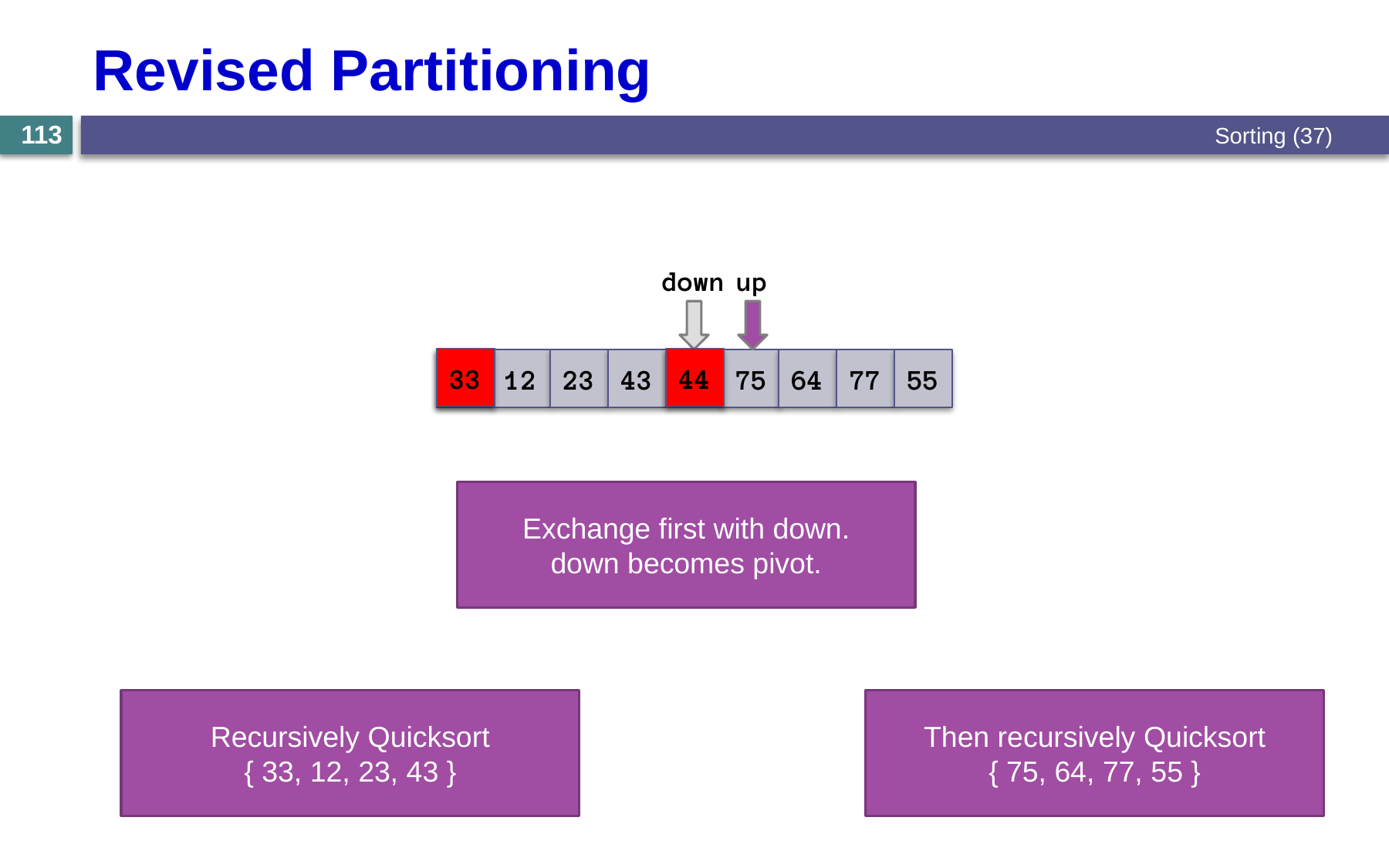

# Revised Partitioning
Sorting (37)
113
down

up

33
44
44
12
23
43
33
75
64
77
55
Exchange first with down.
down becomes pivot.
Recursively Quicksort
{ 33, 12, 23, 43 }
Then recursively Quicksort
{ 75, 64, 77, 55 }